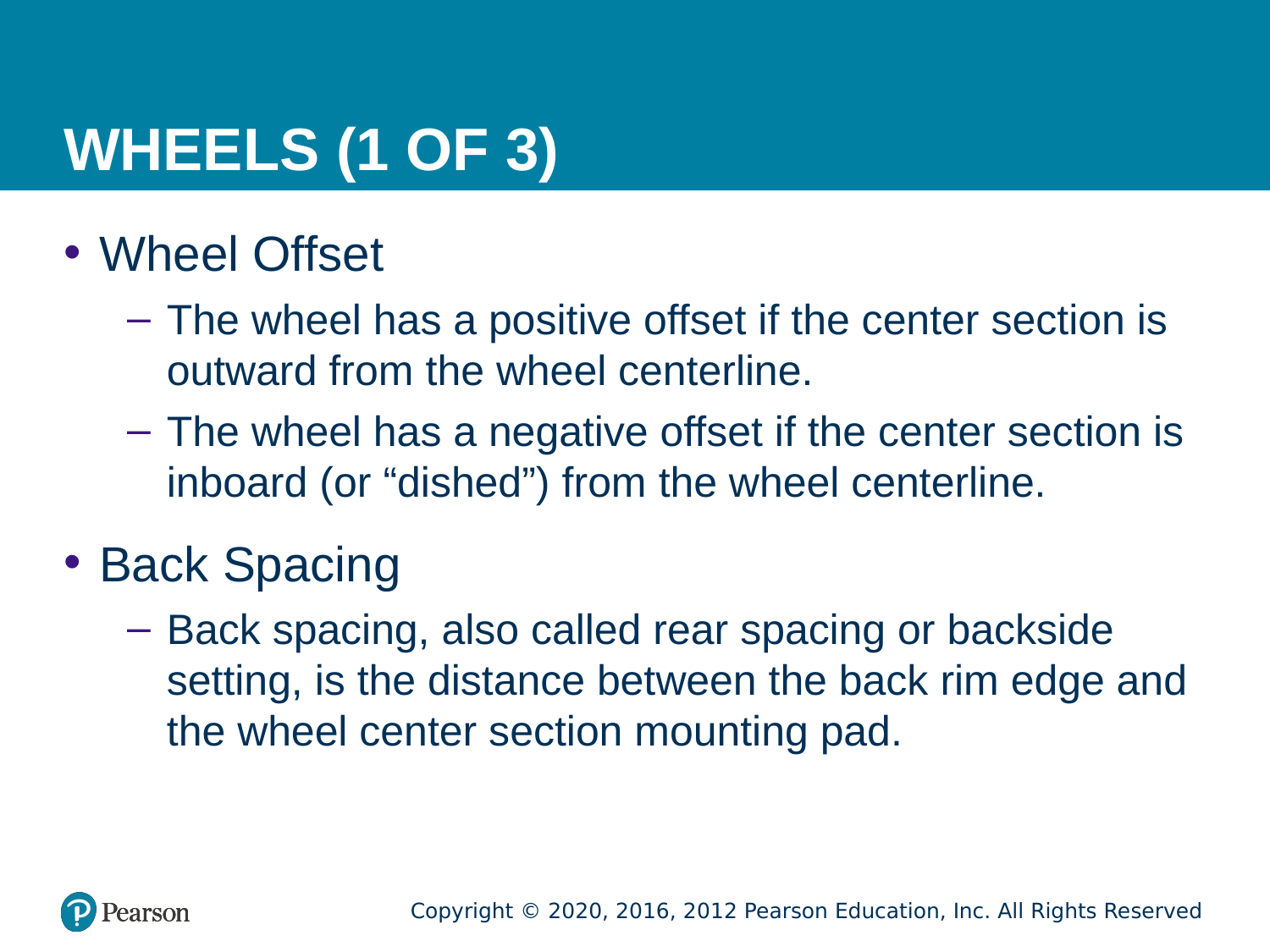

# WHEELS (1 OF 3)
Wheel Offset
The wheel has a positive offset if the center section is outward from the wheel centerline.
The wheel has a negative offset if the center section is inboard (or “dished”) from the wheel centerline.
Back Spacing
Back spacing, also called rear spacing or backside setting, is the distance between the back rim edge and the wheel center section mounting pad.